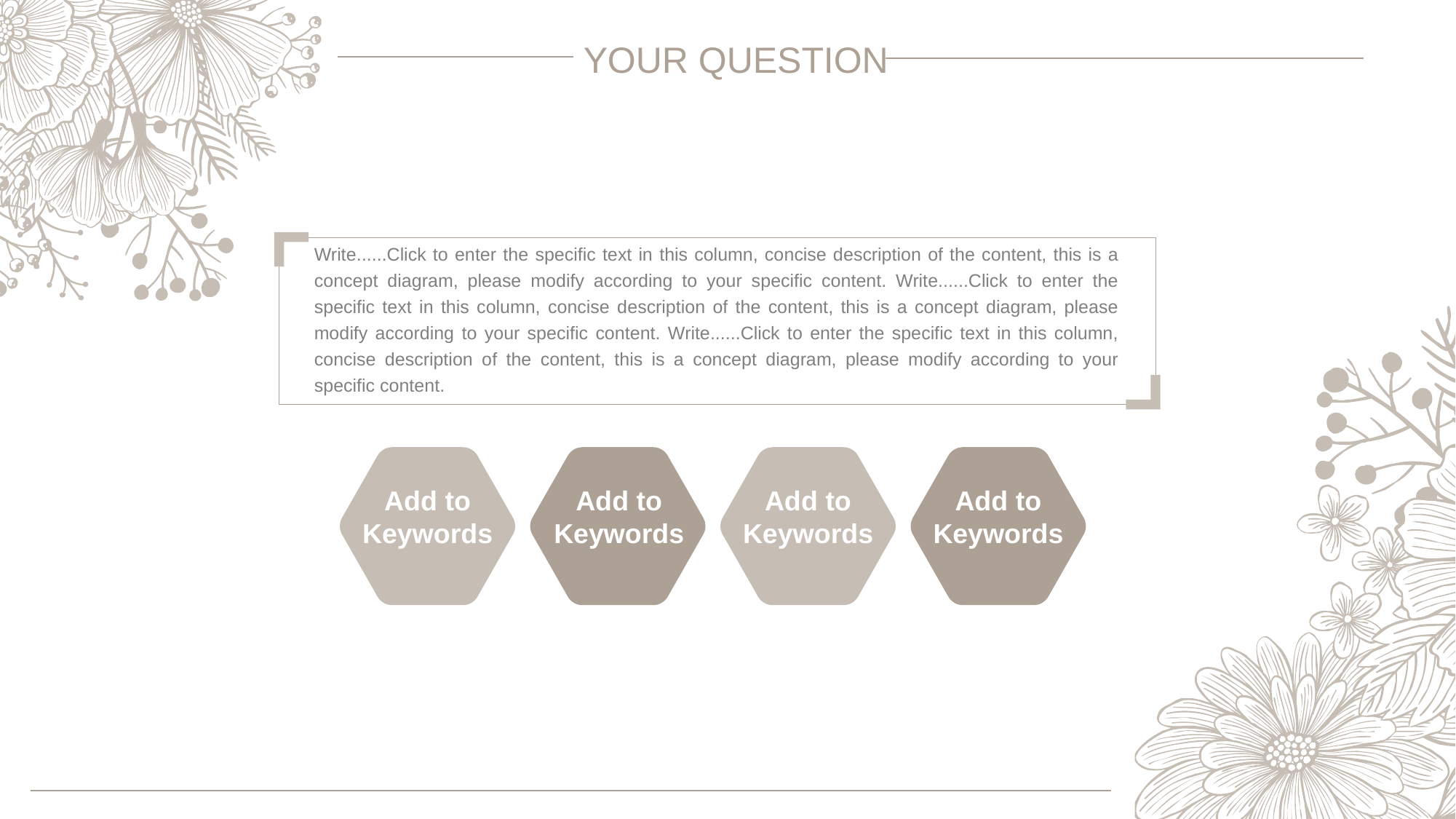

Write......Click to enter the specific text in this column, concise description of the content, this is a concept diagram, please modify according to your specific content. Write......Click to enter the specific text in this column, concise description of the content, this is a concept diagram, please modify according to your specific content. Write......Click to enter the specific text in this column, concise description of the content, this is a concept diagram, please modify according to your specific content.

Add to
Keywords
Add to
Keywords
Add to
Keywords
Add to
Keywords